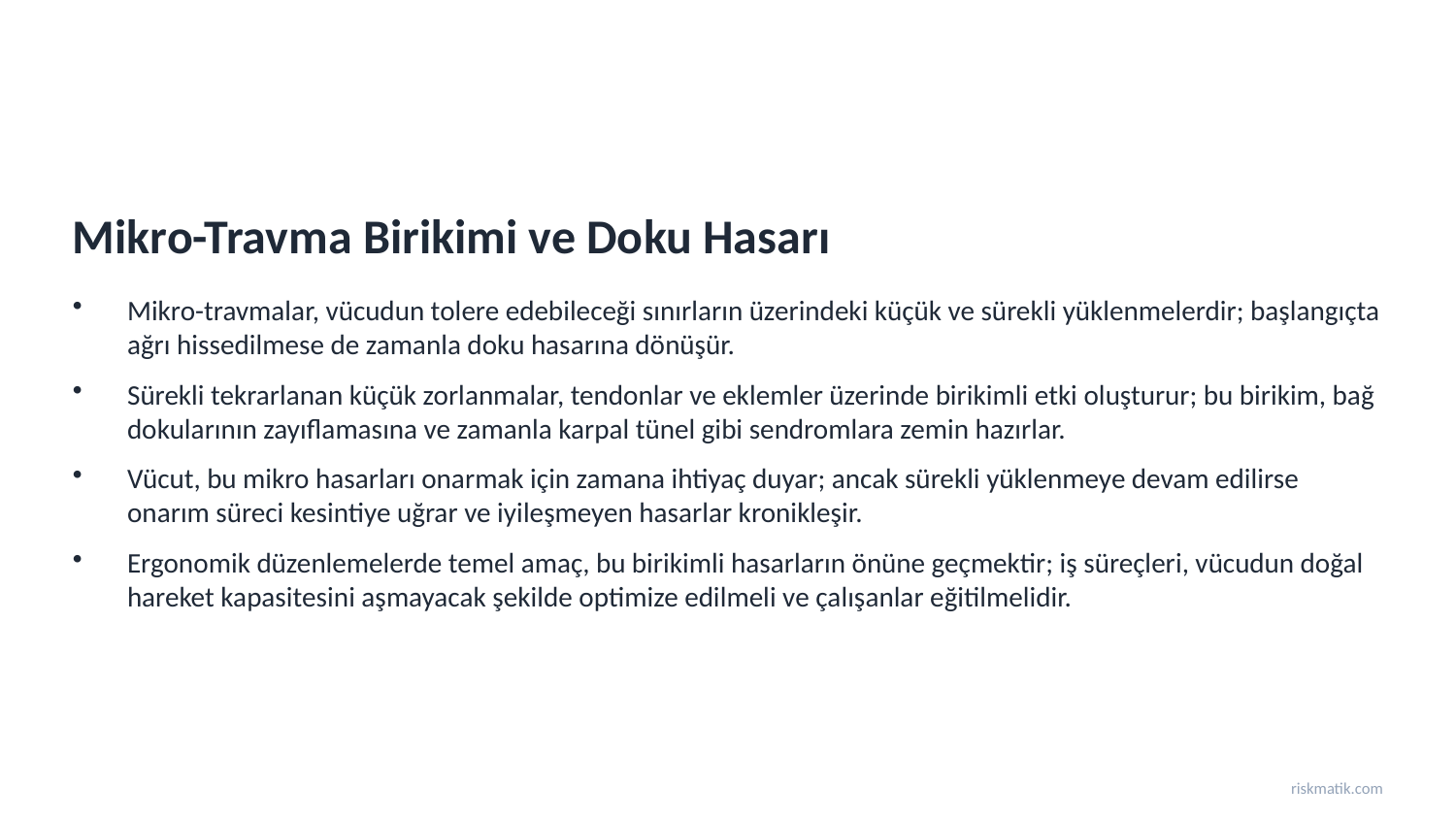

Mikro-Travma Birikimi ve Doku Hasarı
Mikro-travmalar, vücudun tolere edebileceği sınırların üzerindeki küçük ve sürekli yüklenmelerdir; başlangıçta ağrı hissedilmese de zamanla doku hasarına dönüşür.
Sürekli tekrarlanan küçük zorlanmalar, tendonlar ve eklemler üzerinde birikimli etki oluşturur; bu birikim, bağ dokularının zayıflamasına ve zamanla karpal tünel gibi sendromlara zemin hazırlar.
Vücut, bu mikro hasarları onarmak için zamana ihtiyaç duyar; ancak sürekli yüklenmeye devam edilirse onarım süreci kesintiye uğrar ve iyileşmeyen hasarlar kronikleşir.
Ergonomik düzenlemelerde temel amaç, bu birikimli hasarların önüne geçmektir; iş süreçleri, vücudun doğal hareket kapasitesini aşmayacak şekilde optimize edilmeli ve çalışanlar eğitilmelidir.
riskmatik.com